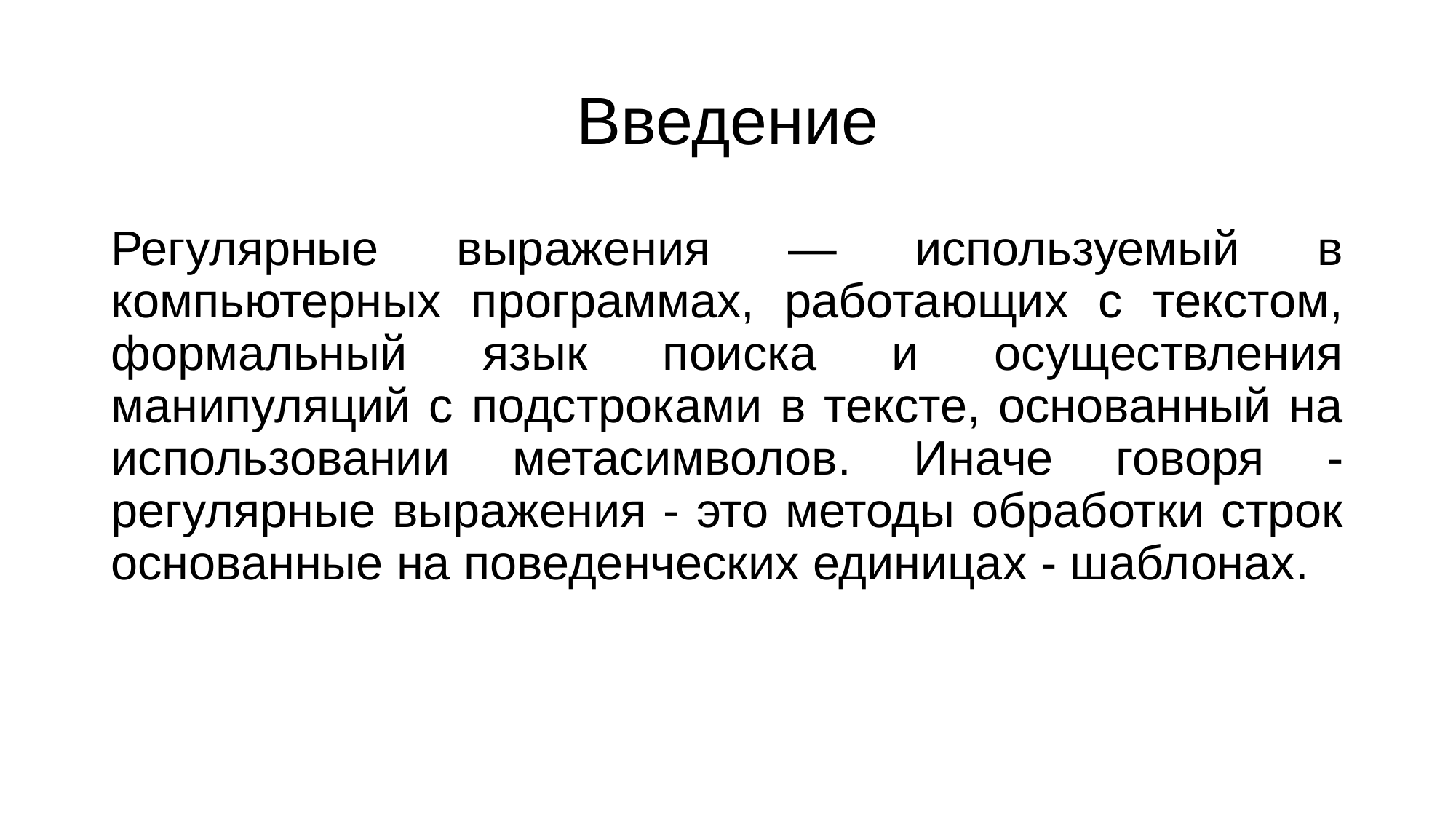

# Введение
Регулярные выражения — используемый в компьютерных программах, работающих с текстом, формальный язык поиска и осуществления манипуляций с подстроками в тексте, основанный на использовании метасимволов. Иначе говоря - регулярные выражения - это методы обработки строк основанные на поведенческих единицах - шаблонах.